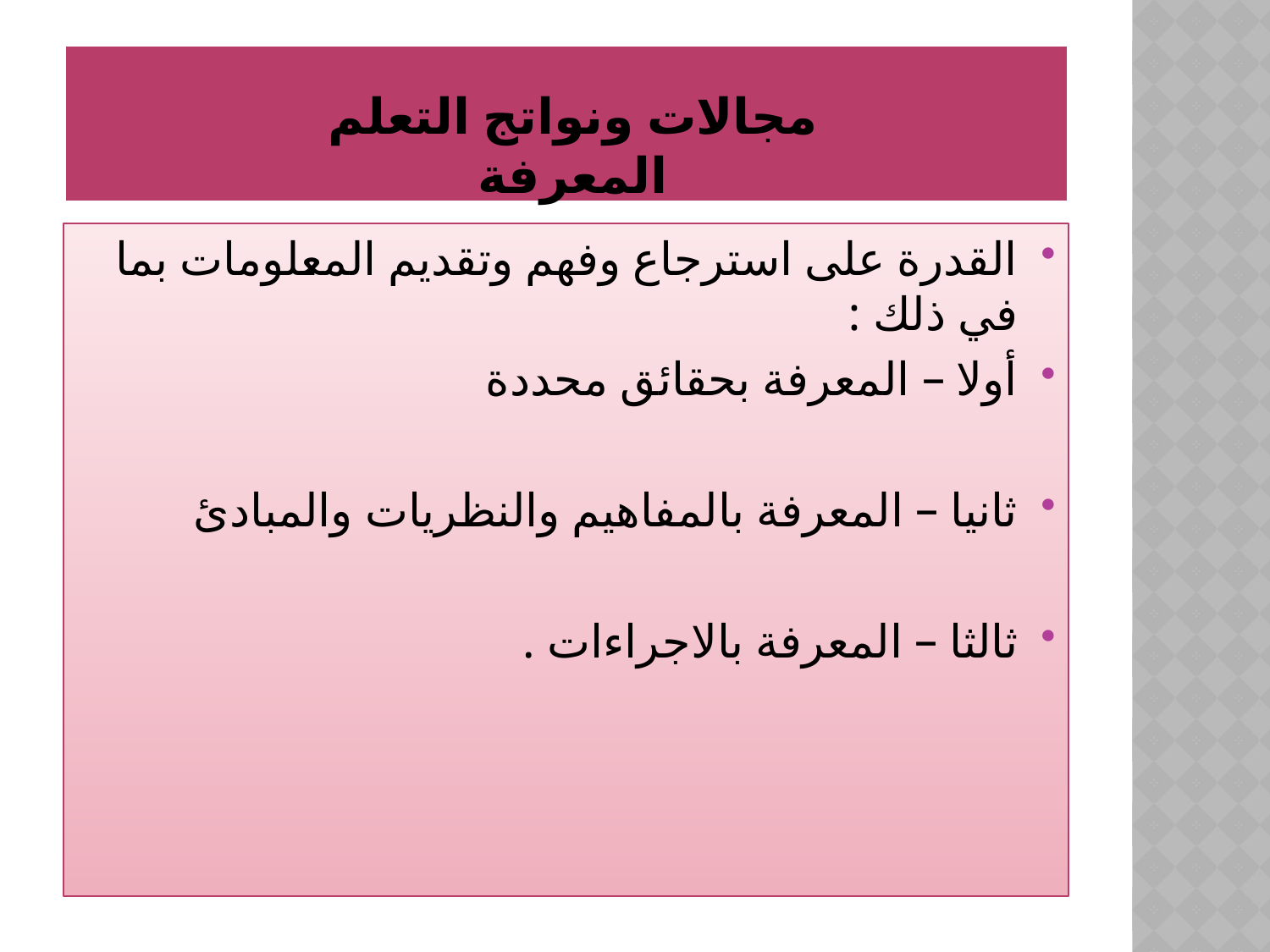

# مجالات ونواتج التعلم المعرفة
القدرة على استرجاع وفهم وتقديم المعلومات بما في ذلك :
أولا – المعرفة بحقائق محددة

ثانيا – المعرفة بالمفاهيم والنظريات والمبادئ

ثالثا – المعرفة بالاجراءات .